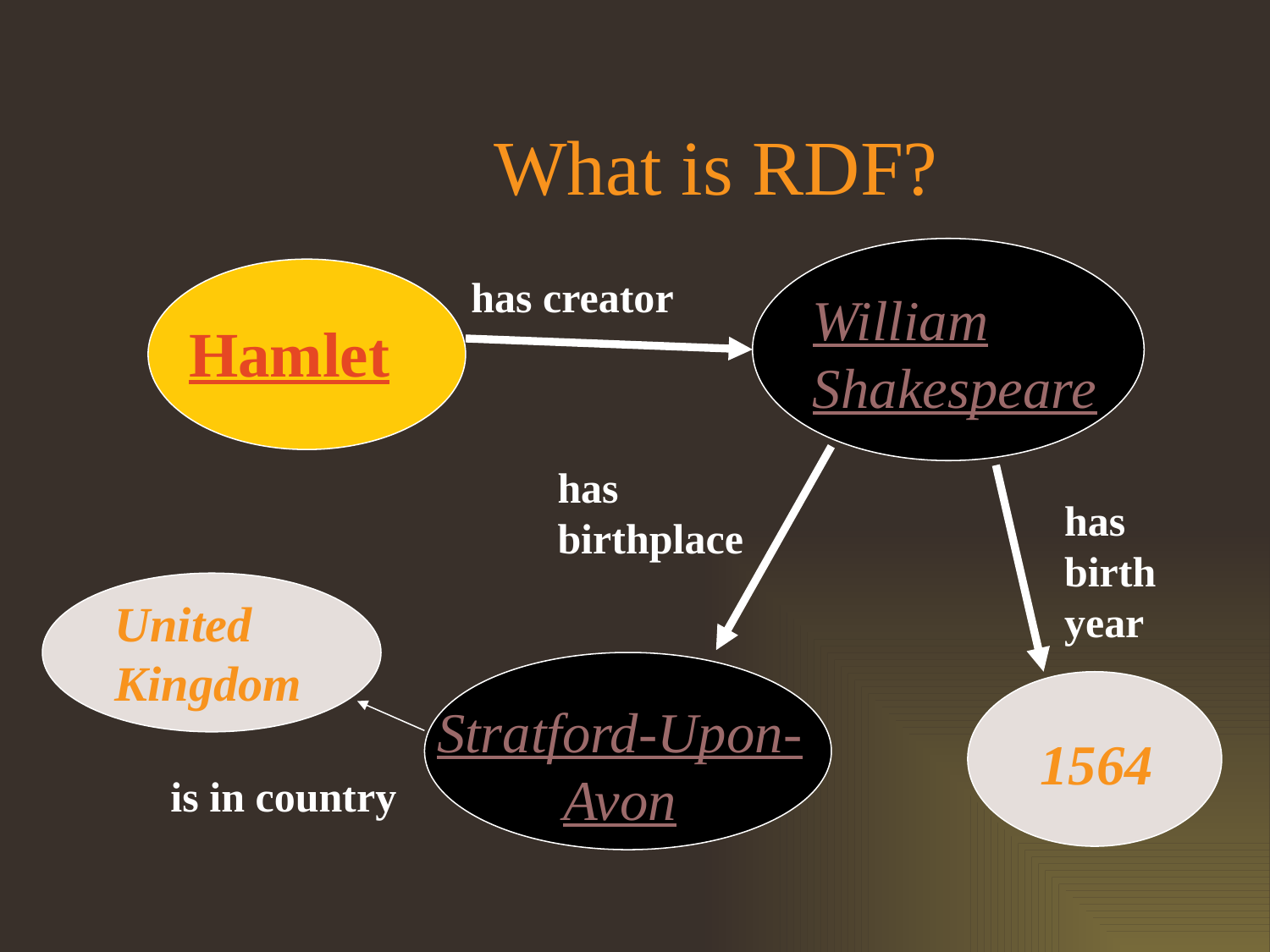

# What is RDF?

has creator

William Shakespeare
Hamlet
has birthplace
has birth year

United Kingdom

Stratford-Upon-
Avon
1564
is in country